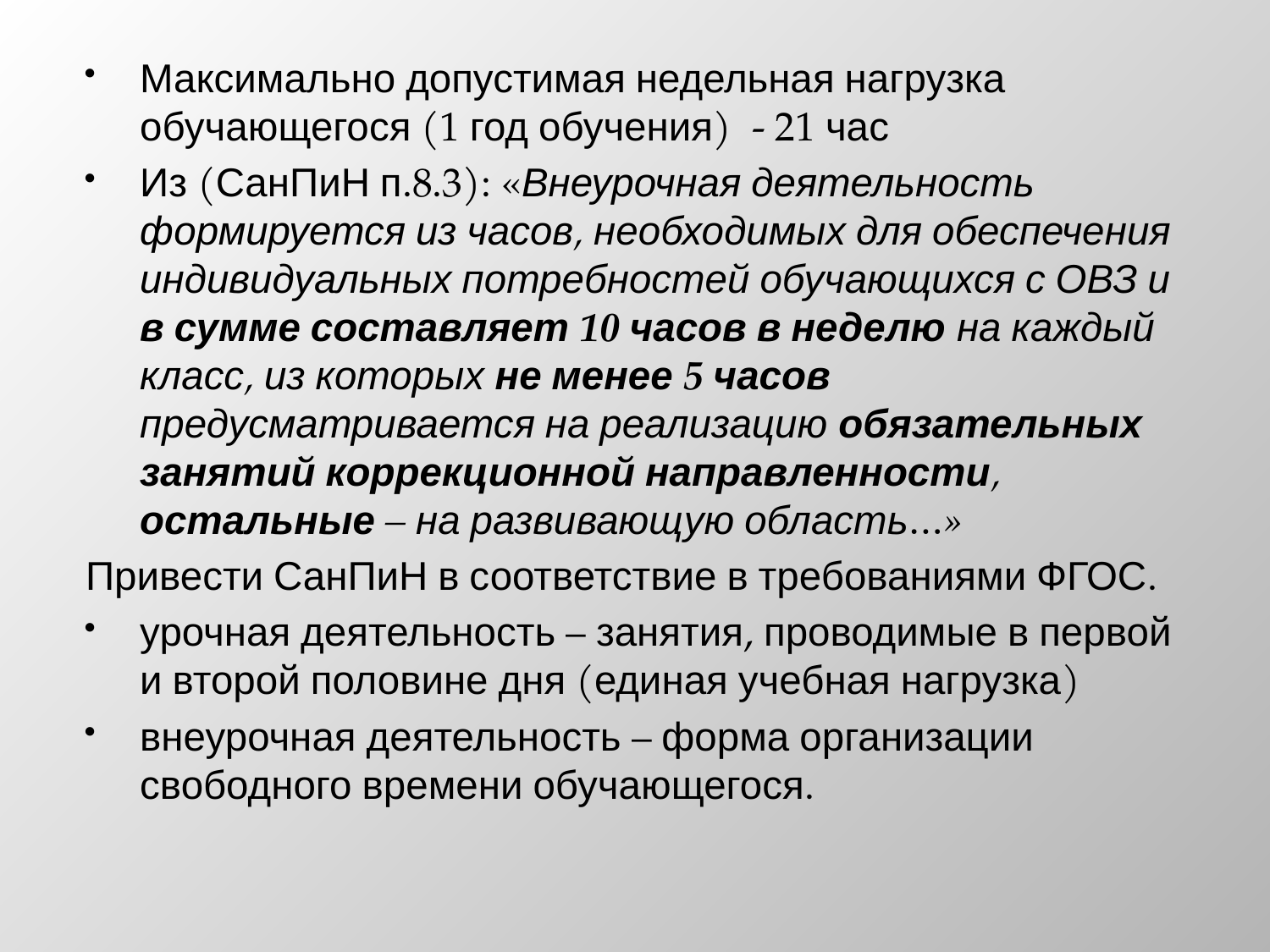

Максимально допустимая недельная нагрузка обучающегося (1 год обучения)  - 21 час
Из (СанПиН п.8.3): «Внеурочная деятельность формируется из часов, необходимых для обеспечения индивидуальных потребностей обучающихся с ОВЗ и в сумме составляет 10 часов в неделю на каждый класс, из которых не менее 5 часов предусматривается на реализацию обязательных занятий коррекционной направленности, остальные – на развивающую область…»
Привести СанПиН в соответствие в требованиями ФГОС.
урочная деятельность – занятия, проводимые в первой и второй половине дня (единая учебная нагрузка)
внеурочная деятельность – форма организации свободного времени обучающегося.